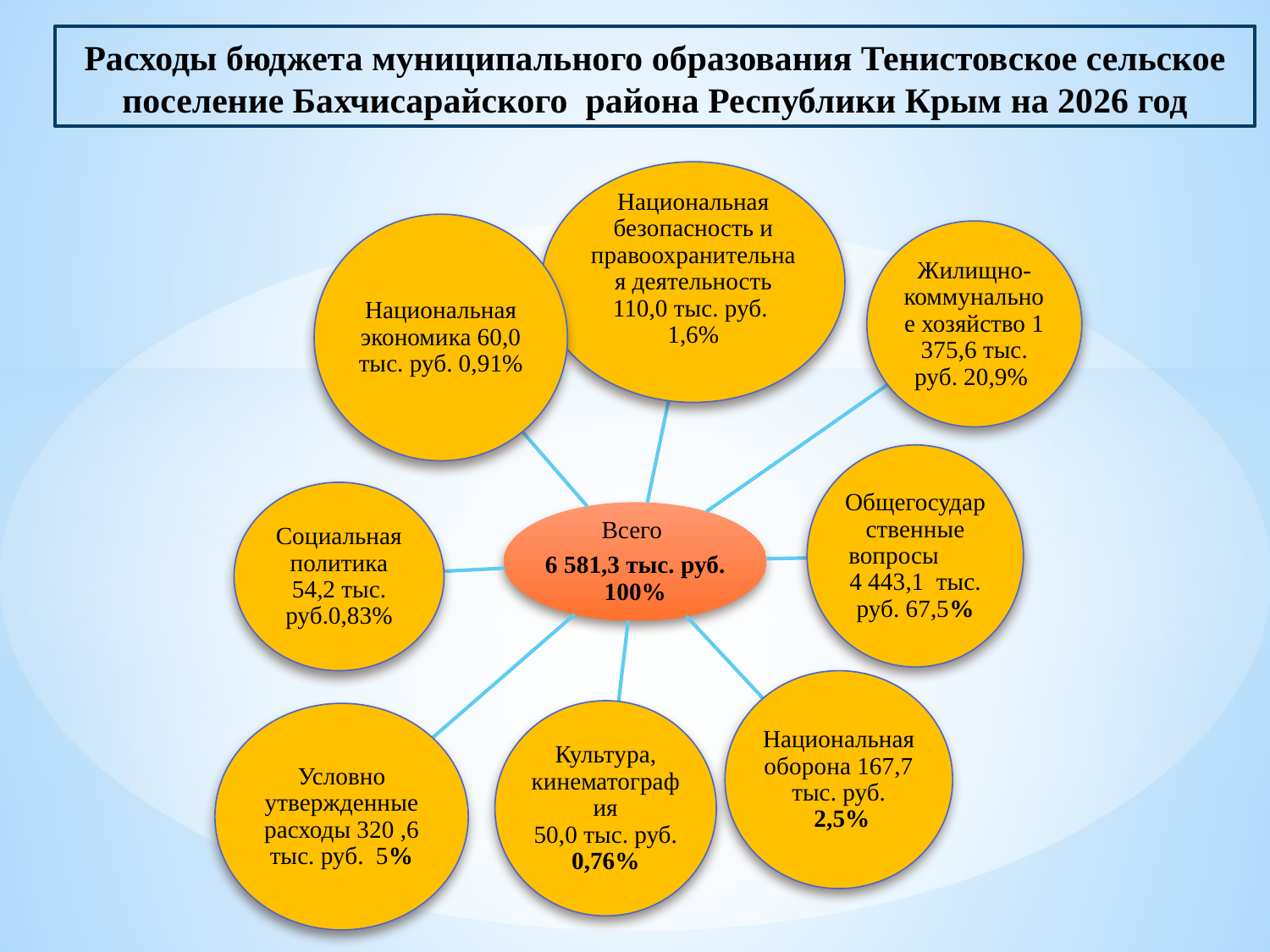

# Расходы бюджета муниципального образования Тенистовское сельское поселение Бахчисарайского  района Республики Крым на 2026 год
Всего
6 581,3 тыс. руб. 100%

Национальная безопасность и правоохранительная деятельность 110,0 тыс. руб.  1,6%

Национальная оборона 167,7 тыс. руб.
 2,5%

Жилищно-коммунальное хозяйство 1 375,6 тыс. руб. 20,9%

Общегосударственные вопросы        4 443,1  тыс. руб. 67,5%

Культура, кинематография
50,0 тыс. руб.
0,76%

Национальная экономика 60,0 тыс. руб. 0,91%

Социальная политика 54,2 тыс. руб.0,83%

Условно утвержденные расходы 320 ,6 тыс. руб.  5%